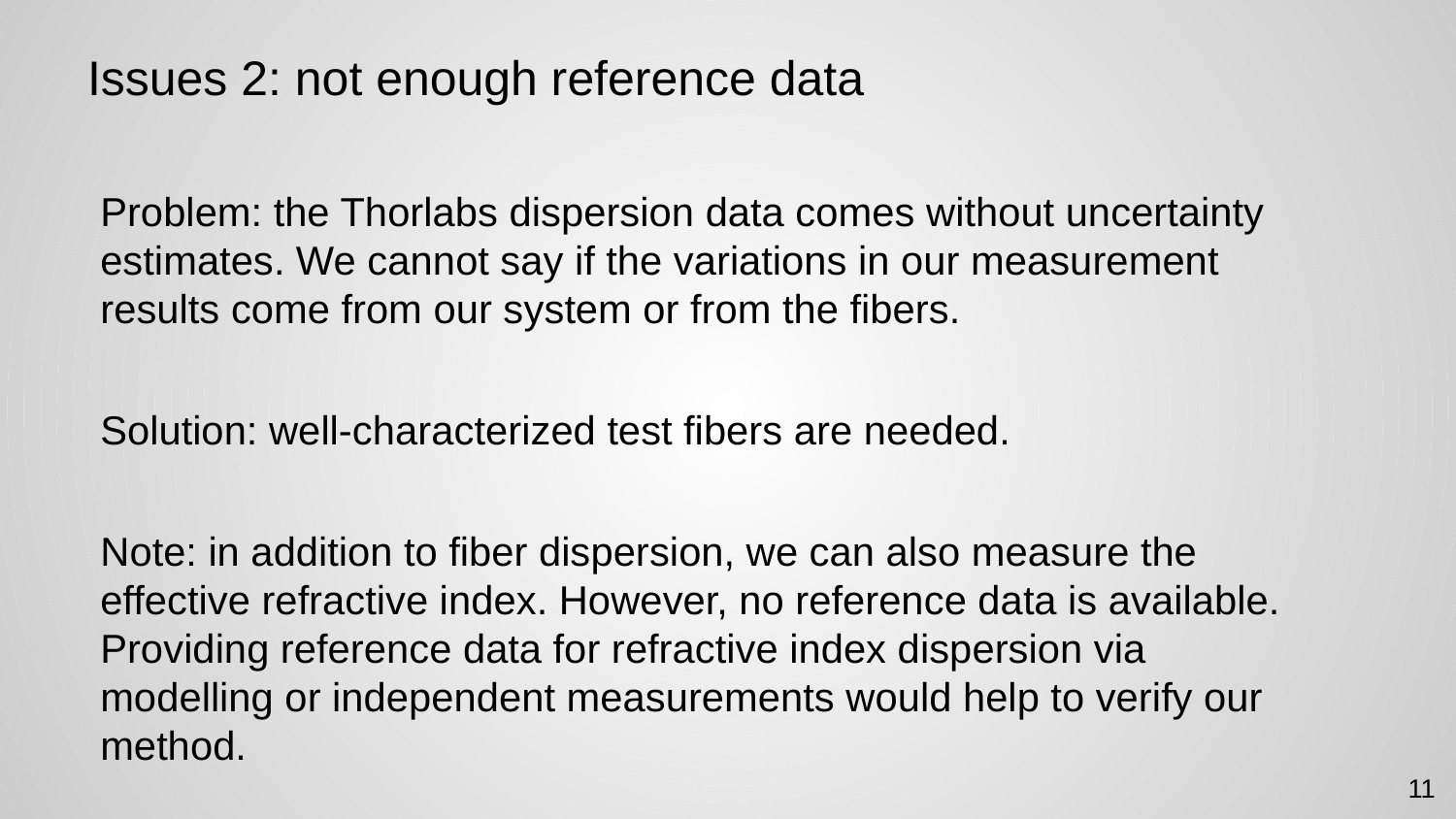

# Issues 2: not enough reference data
Problem: the Thorlabs dispersion data comes without uncertainty estimates. We cannot say if the variations in our measurement results come from our system or from the fibers.

Solution: well-characterized test fibers are needed.

Note: in addition to fiber dispersion, we can also measure the effective refractive index. However, no reference data is available. Providing reference data for refractive index dispersion via modelling or independent measurements would help to verify our method.

11